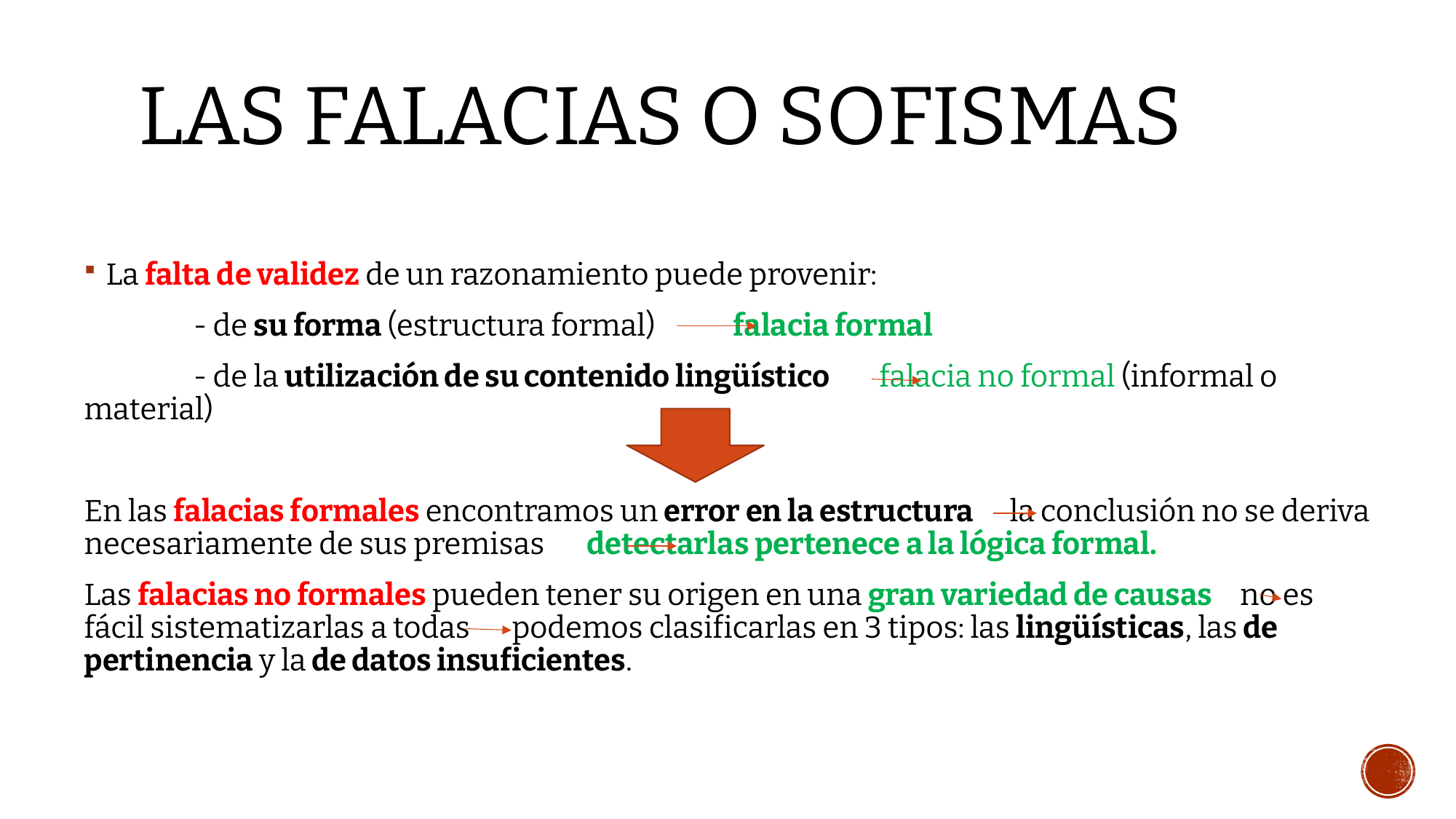

# Las falacias o sofismas
La falta de validez de un razonamiento puede provenir:
	- de su forma (estructura formal)             falacia formal
	- de la utilización de su contenido lingüístico         falacia no formal (informal o material)

En las falacias formales encontramos un error en la estructura      la conclusión no se deriva necesariamente de sus premisas       detectarlas pertenece a la lógica formal.
Las falacias no formales pueden tener su origen en una gran variedad de causas     no es fácil sistematizarlas a todas       podemos clasificarlas en 3 tipos: las lingüísticas, las de pertinencia y la de datos insuficientes.